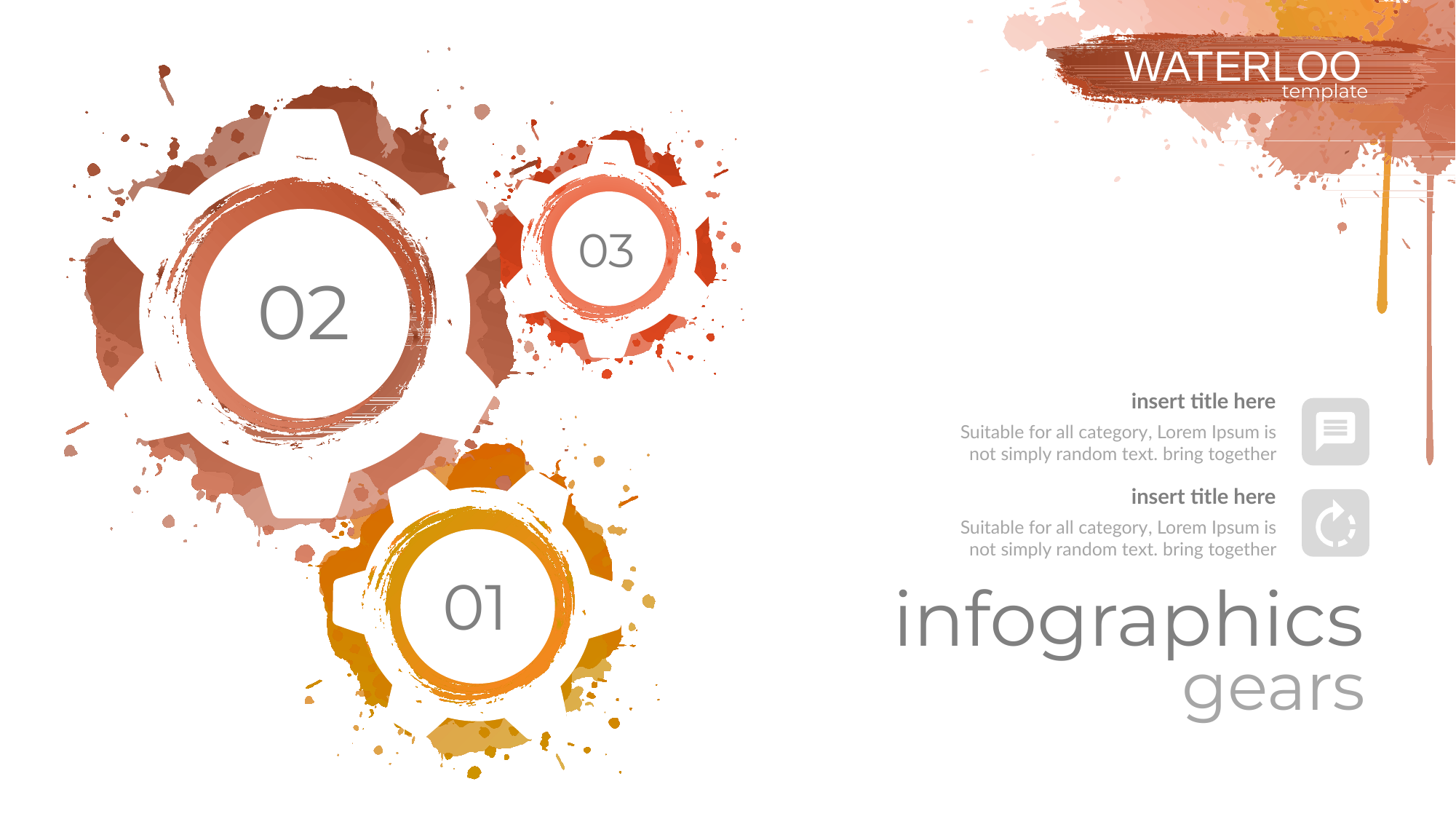

`

WATERLOO
template

03
02
insert title here

Suitable for all category, Lorem Ipsum is not simply random text. bring together

insert title here

Suitable for all category, Lorem Ipsum is not simply random text. bring together
01
infographics
gears